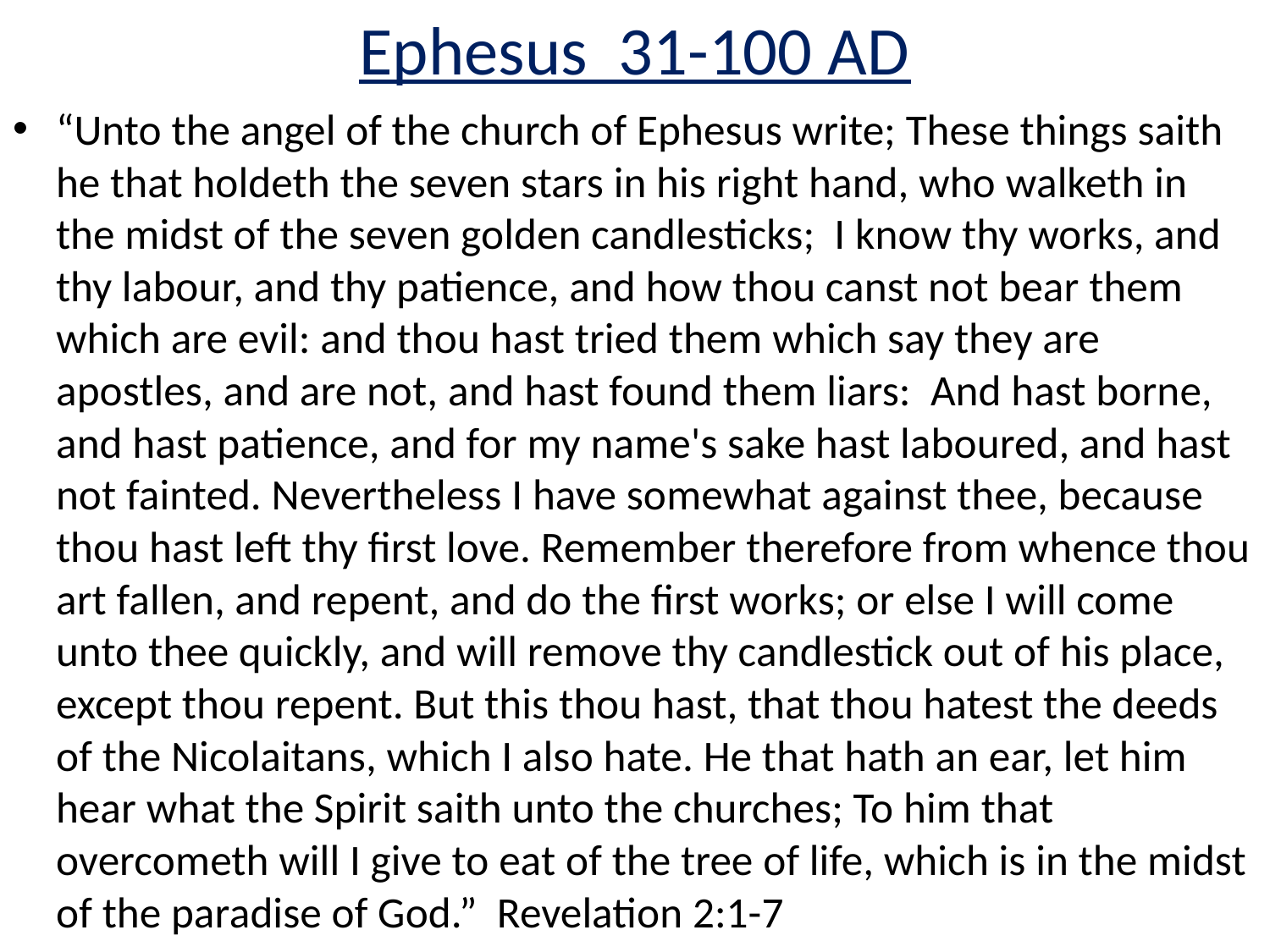

# Ephesus  31-100 AD
“Unto the angel of the church of Ephesus write; These things saith he that holdeth the seven stars in his right hand, who walketh in the midst of the seven golden candlesticks;  I know thy works, and thy labour, and thy patience, and how thou canst not bear them which are evil: and thou hast tried them which say they are apostles, and are not, and hast found them liars:  And hast borne, and hast patience, and for my name's sake hast laboured, and hast not fainted. Nevertheless I have somewhat against thee, because thou hast left thy first love. Remember therefore from whence thou art fallen, and repent, and do the first works; or else I will come unto thee quickly, and will remove thy candlestick out of his place, except thou repent. But this thou hast, that thou hatest the deeds of the Nicolaitans, which I also hate. He that hath an ear, let him hear what the Spirit saith unto the churches; To him that overcometh will I give to eat of the tree of life, which is in the midst of the paradise of God.”  Revelation 2:1-7